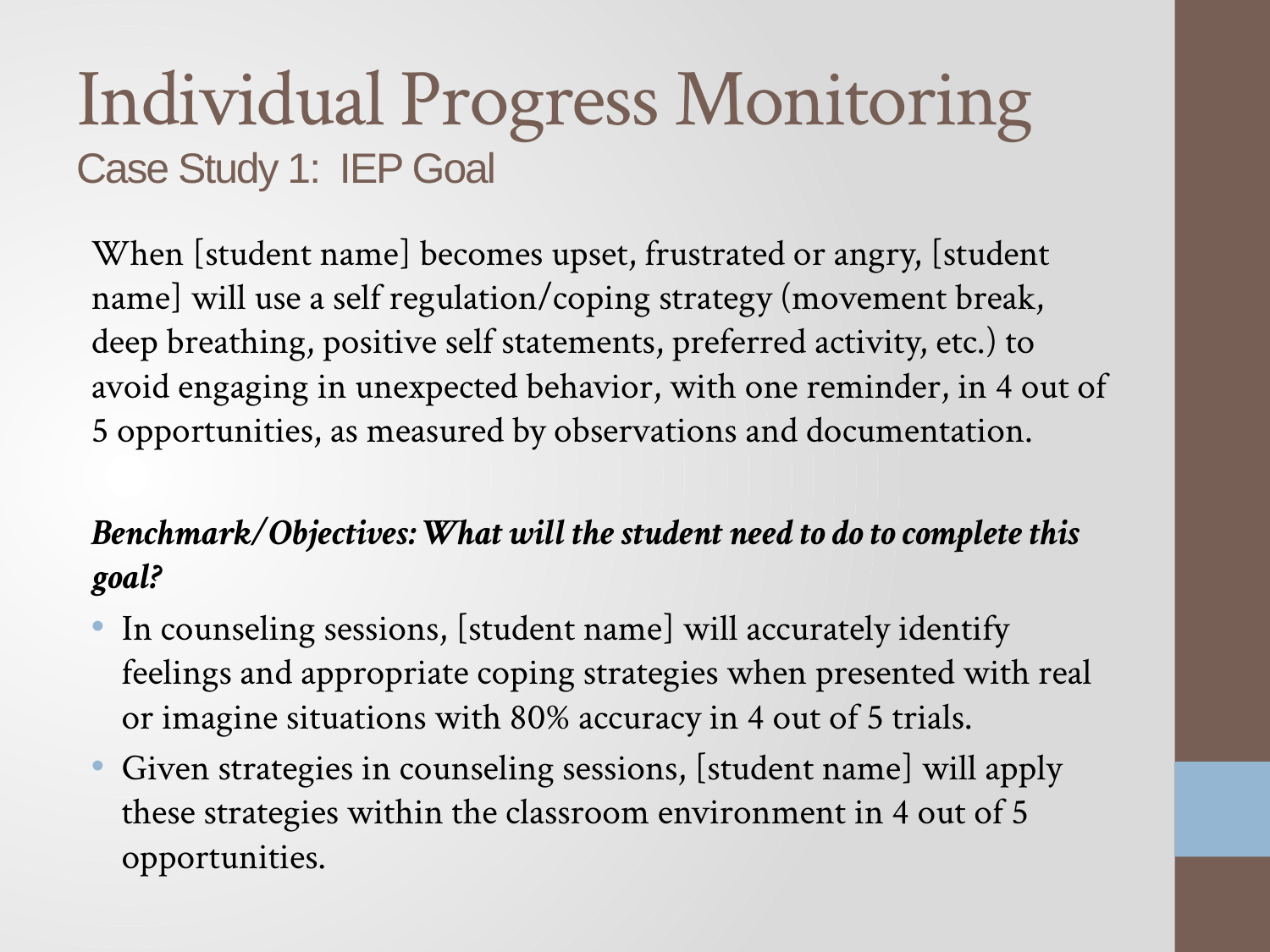

# Individual Progress Monitoring Case Study 1:  IEP Goal
When [student name] becomes upset, frustrated or angry, [student name] will use a self regulation/coping strategy (movement break, deep breathing, positive self statements, preferred activity, etc.) to avoid engaging in unexpected behavior, with one reminder, in 4 out of 5 opportunities, as measured by observations and documentation.

Benchmark/Objectives: What will the student need to do to complete this goal?
In counseling sessions, [student name] will accurately identify feelings and appropriate coping strategies when presented with real or imagine situations with 80% accuracy in 4 out of 5 trials.
Given strategies in counseling sessions, [student name] will apply these strategies within the classroom environment in 4 out of 5 opportunities.